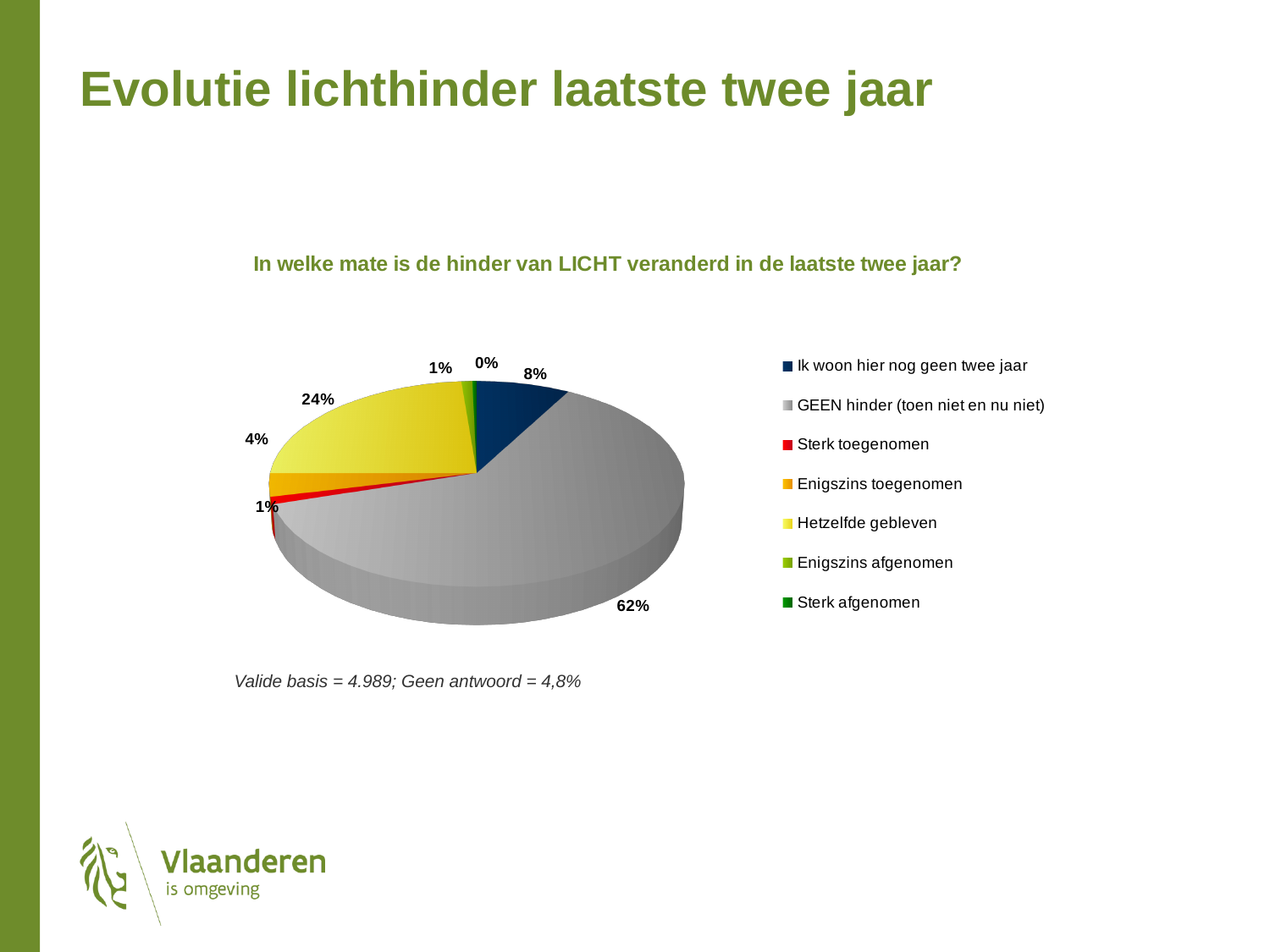

Evolutie lichthinder laatste twee jaar

[unsupported chart]

Valide basis = 4.989; Geen antwoord = 4,8%